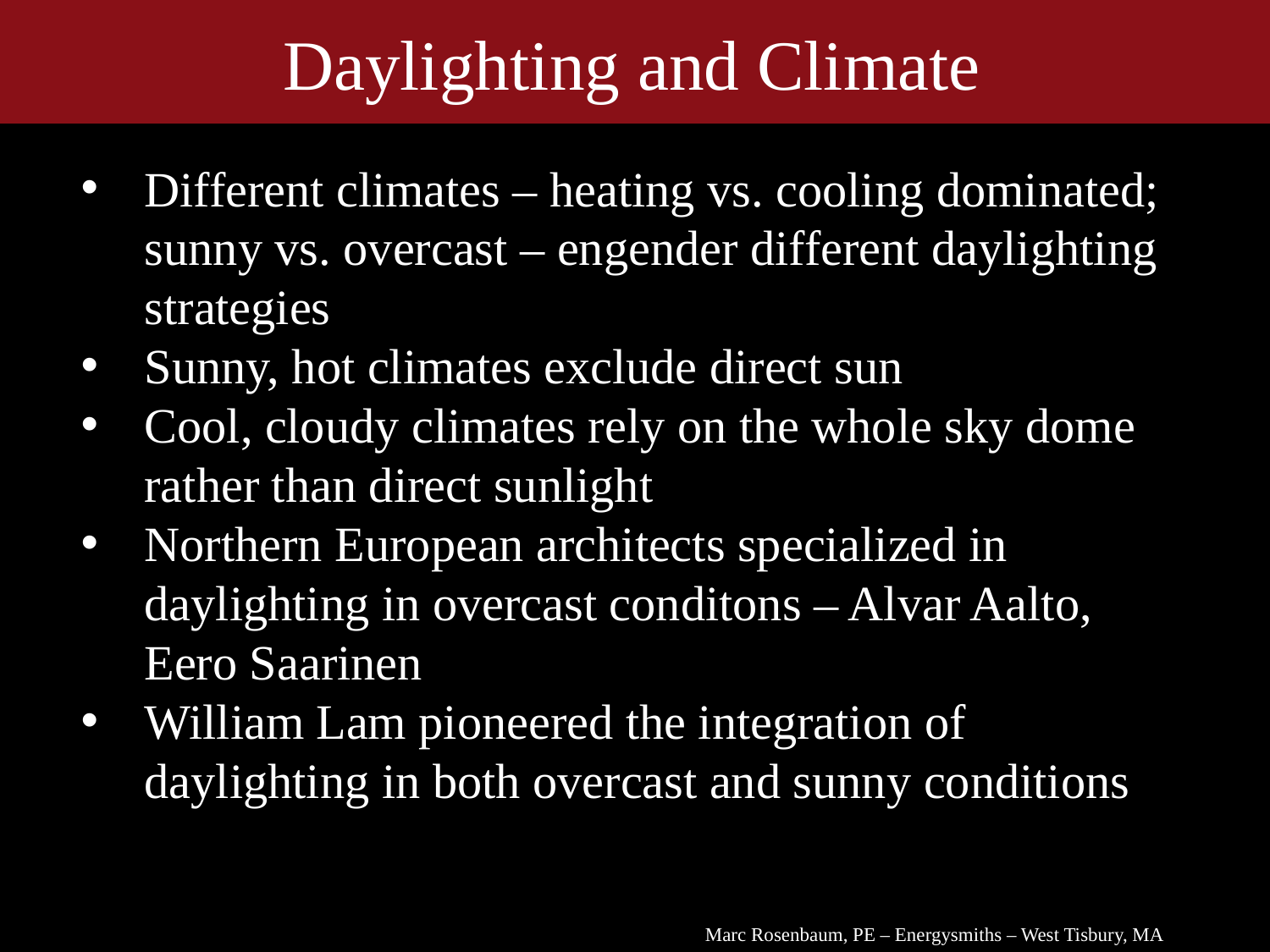

Daylighting and Climate
Different climates – heating vs. cooling dominated; sunny vs. overcast – engender different daylighting strategies
Sunny, hot climates exclude direct sun
Cool, cloudy climates rely on the whole sky dome rather than direct sunlight
Northern European architects specialized in daylighting in overcast conditons – Alvar Aalto, Eero Saarinen
William Lam pioneered the integration of daylighting in both overcast and sunny conditions
Initial heating is 6.5 Million BTU
Marc Rosenbaum, PE – Energysmiths – West Tisbury, MA